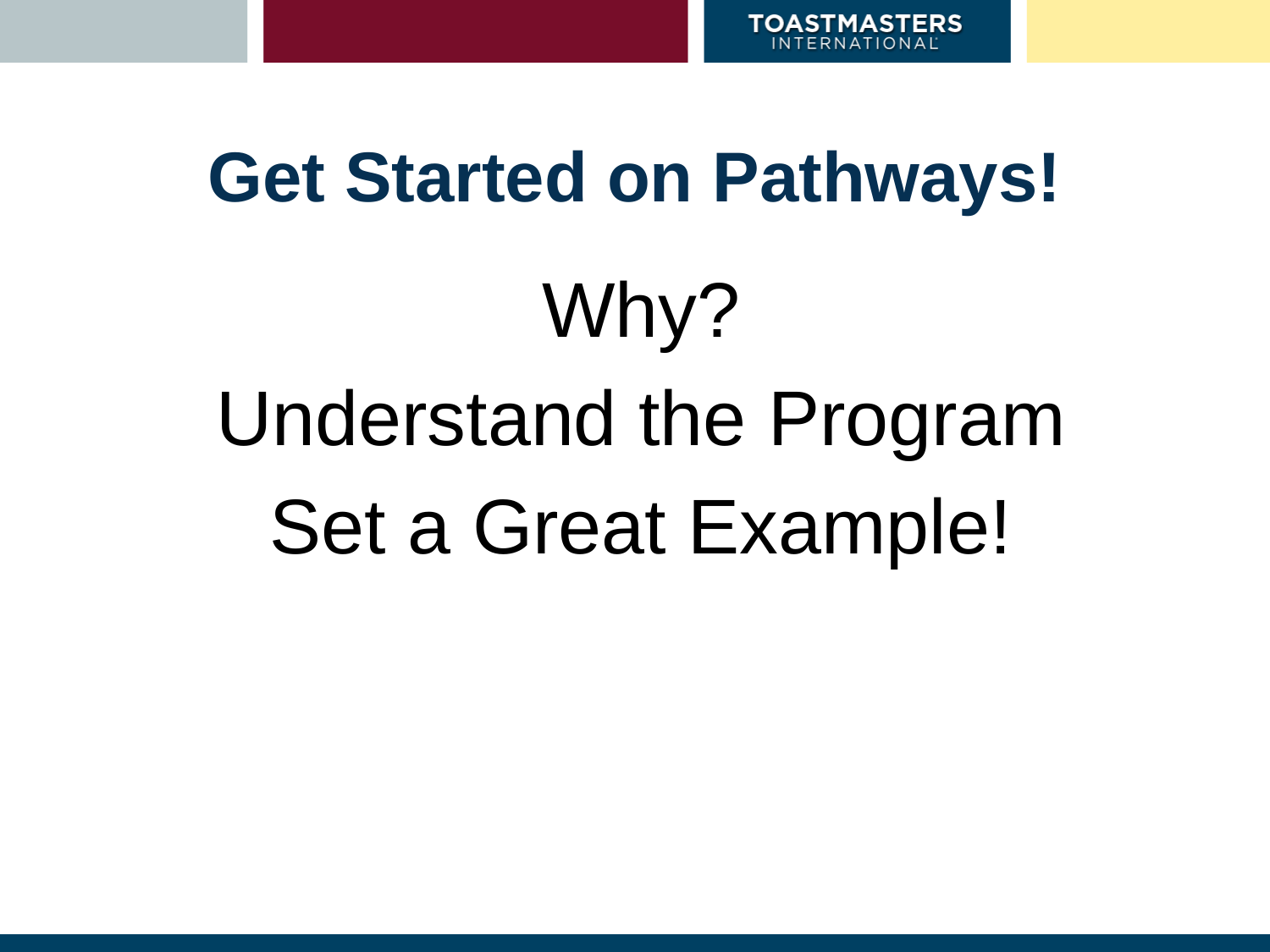

# Get Started on Pathways!
Why?
Understand the Program
Set a Great Example!